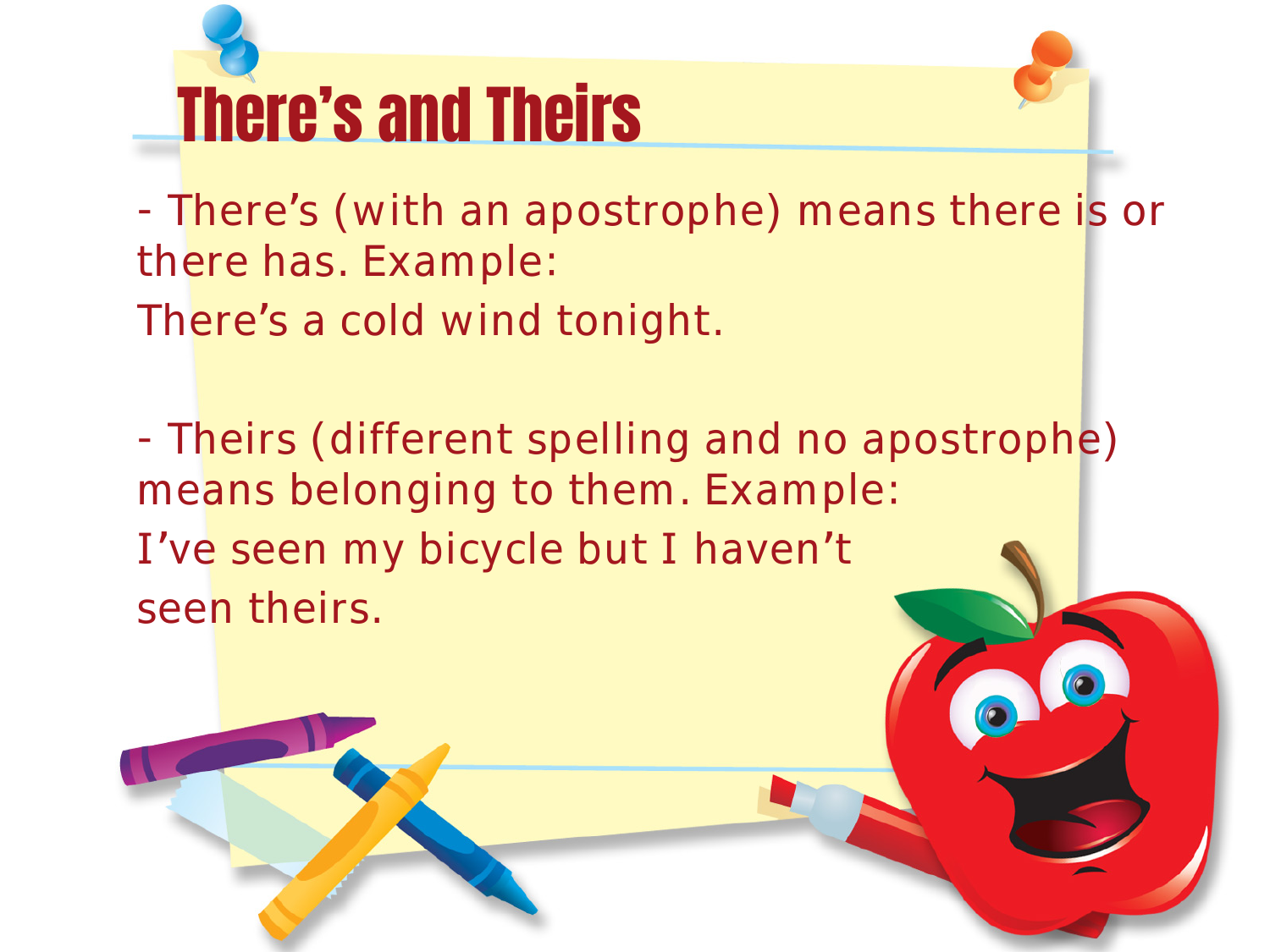

There’s and Theirs

- There’s (with an apostrophe) means there is or there has. Example:
There’s a cold wind tonight.

- Theirs (different spelling and no apostrophe) means belonging to them. Example:
I’ve seen my bicycle but I haven’t
seen theirs.